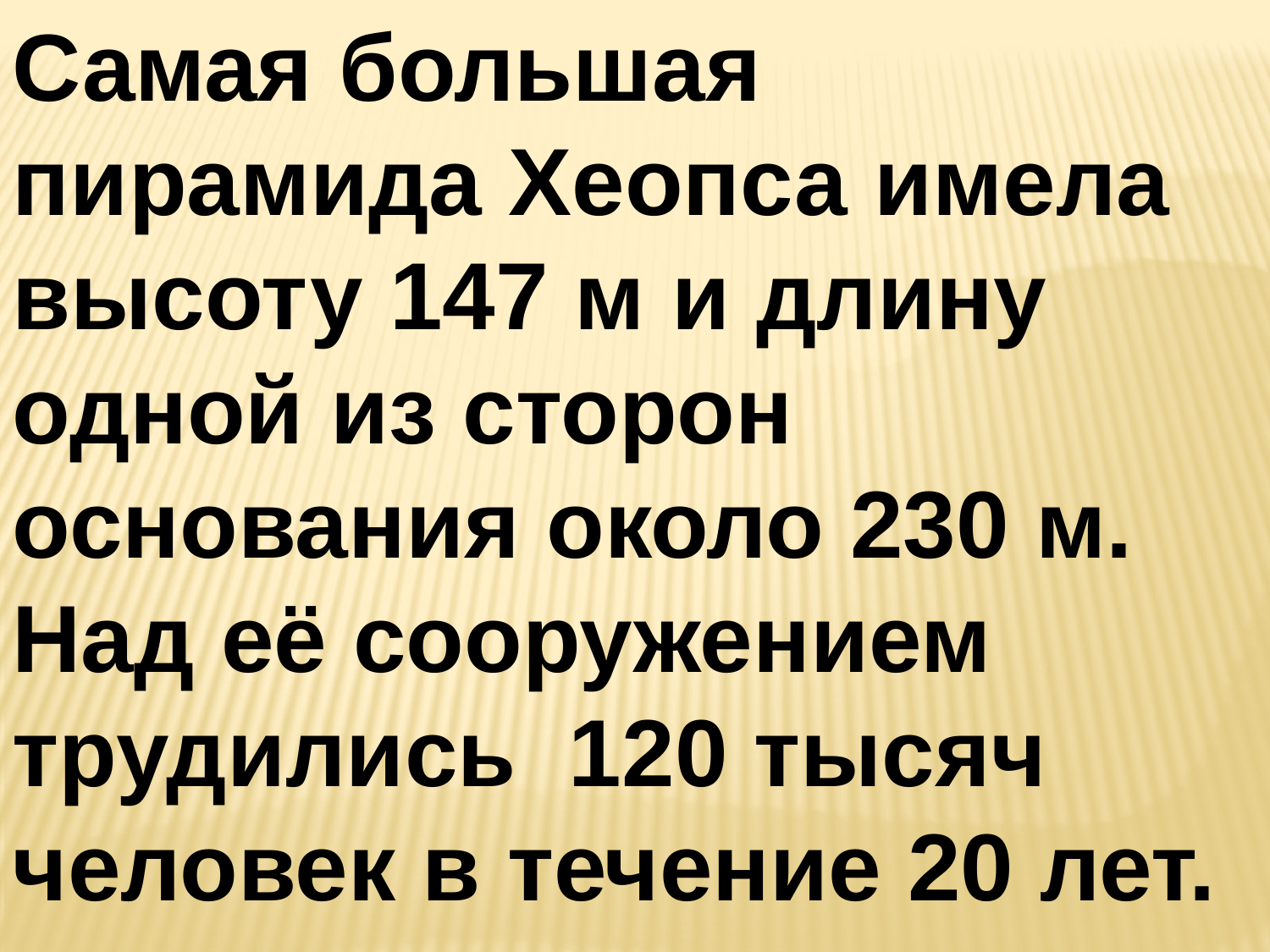

Самая большая пирамида Хеопса имела высоту 147 м и длину одной из сторон основания около 230 м. Над её сооружением трудились  120 тысяч человек в течение 20 лет.